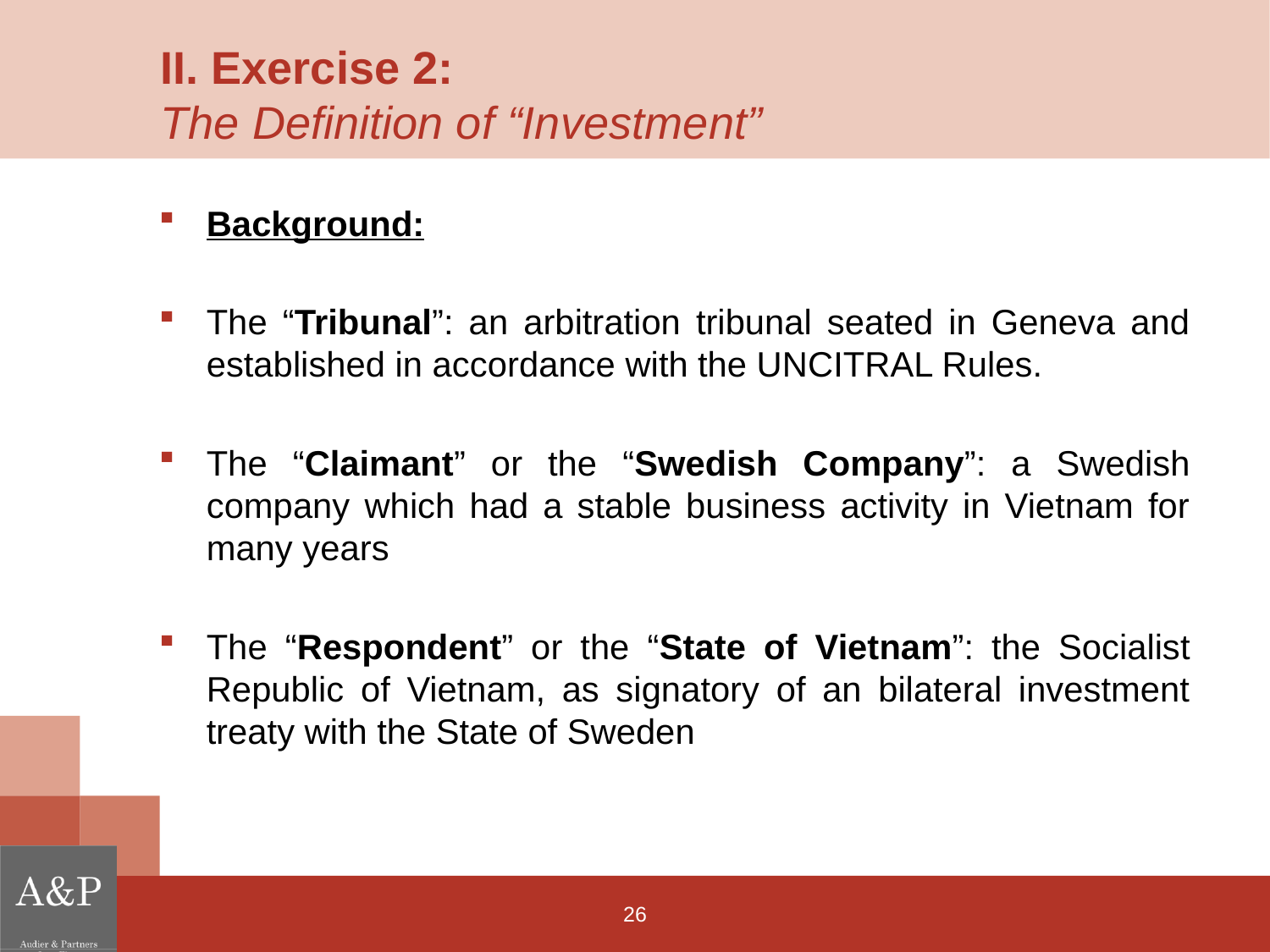

# II. Exercise 2: The Definition of “Investment”
Background:

The “Tribunal”: an arbitration tribunal seated in Geneva and established in accordance with the UNCITRAL Rules.

The “Claimant” or the “Swedish Company”: a Swedish company which had a stable business activity in Vietnam for many years

The “Respondent” or the “State of Vietnam”: the Socialist Republic of Vietnam, as signatory of an bilateral investment treaty with the State of Sweden